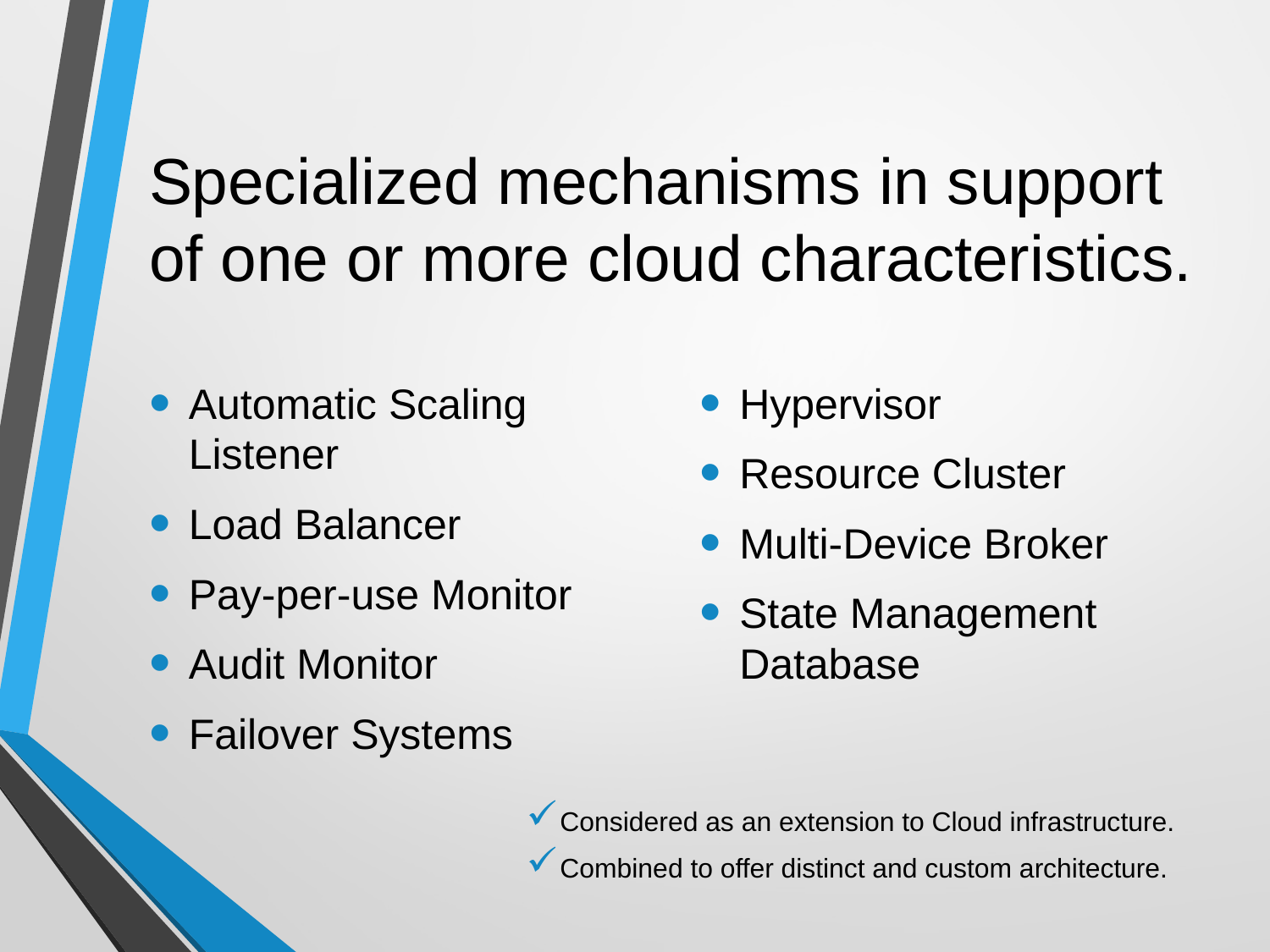

# Specialized mechanisms in support of one or more cloud characteristics.
Automatic Scaling Listener
Load Balancer
Pay-per-use Monitor
Audit Monitor
Failover Systems
Hypervisor
Resource Cluster
Multi-Device Broker
State Management Database
Considered as an extension to Cloud infrastructure.
Combined to offer distinct and custom architecture.